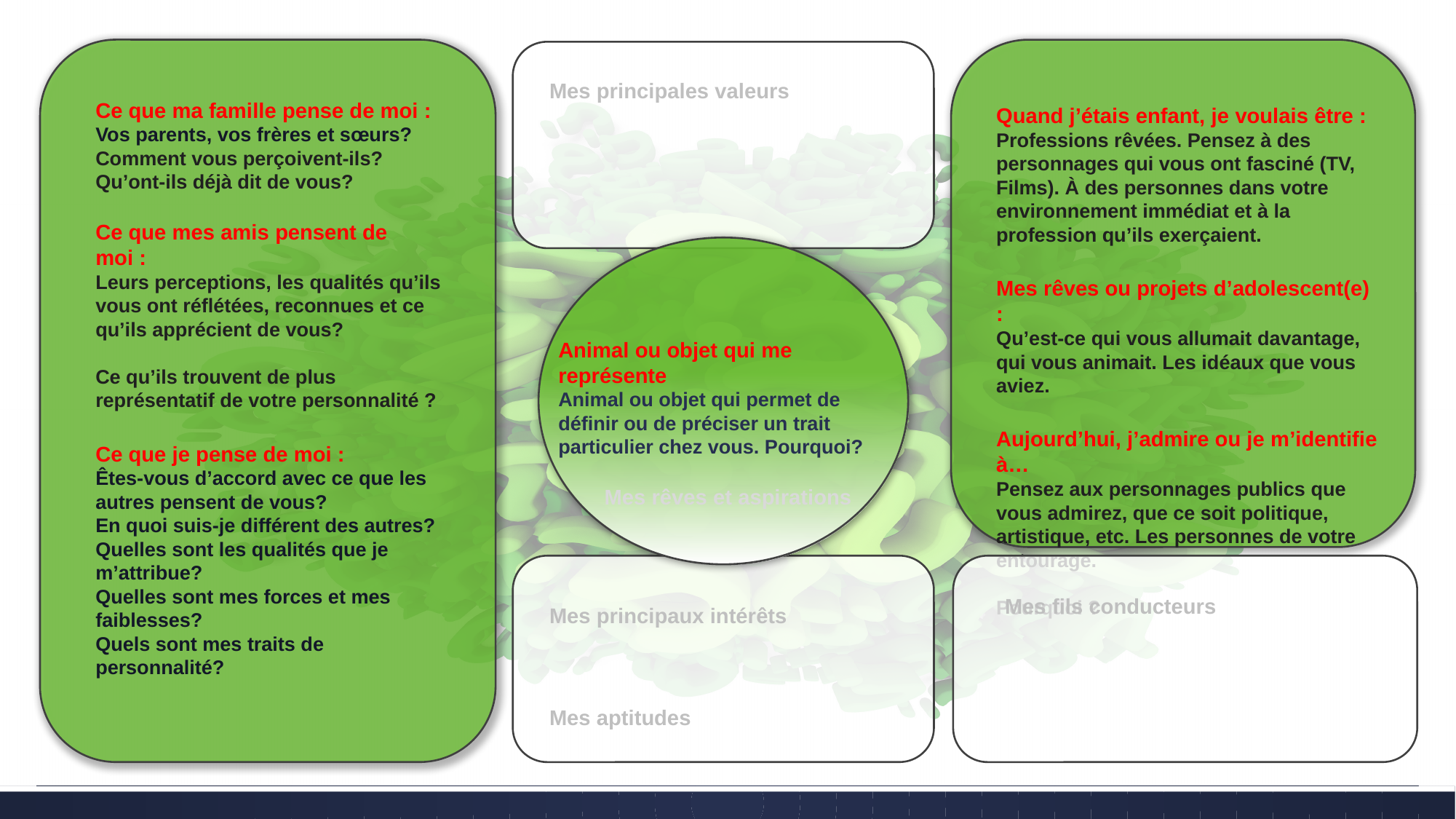

Ce que ma famille pense de moi :
Vos parents, vos frères et sœurs?
Comment vous perçoivent-ils?
Qu’ont-ils déjà dit de vous?

Ce que mes amis pensent de moi :
Leurs perceptions, les qualités qu’ils vous ont réflétées, reconnues et ce qu’ils apprécient de vous?

Ce qu’ils trouvent de plus représentatif de votre personnalité ?

Ce que je pense de moi :
Êtes-vous d’accord avec ce que les autres pensent de vous?
En quoi suis-je différent des autres?
Quelles sont les qualités que je m’attribue?
Quelles sont mes forces et mes faiblesses?
Quels sont mes traits de personnalité?

Mes principales valeurs

Quand j’étais enfant, je voulais être :
Professions rêvées. Pensez à des personnages qui vous ont fasciné (TV, Films). À des personnes dans votre environnement immédiat et à la profession qu’ils exerçaient.

Mes rêves ou projets d’adolescent(e)  :
Qu’est-ce qui vous allumait davantage, qui vous animait. Les idéaux que vous aviez.

Aujourd’hui, j’admire ou je m’identifie à…
Pensez aux personnages publics que vous admirez, que ce soit politique, artistique, etc. Les personnes de votre entourage.

Pourquoi ?

Animal ou objet qui me représente
Animal ou objet qui permet de définir ou de préciser un trait particulier chez vous. Pourquoi?

Mes rêves et aspirations

Mes fils conducteurs
Mes principaux intérêts

Mes aptitudes